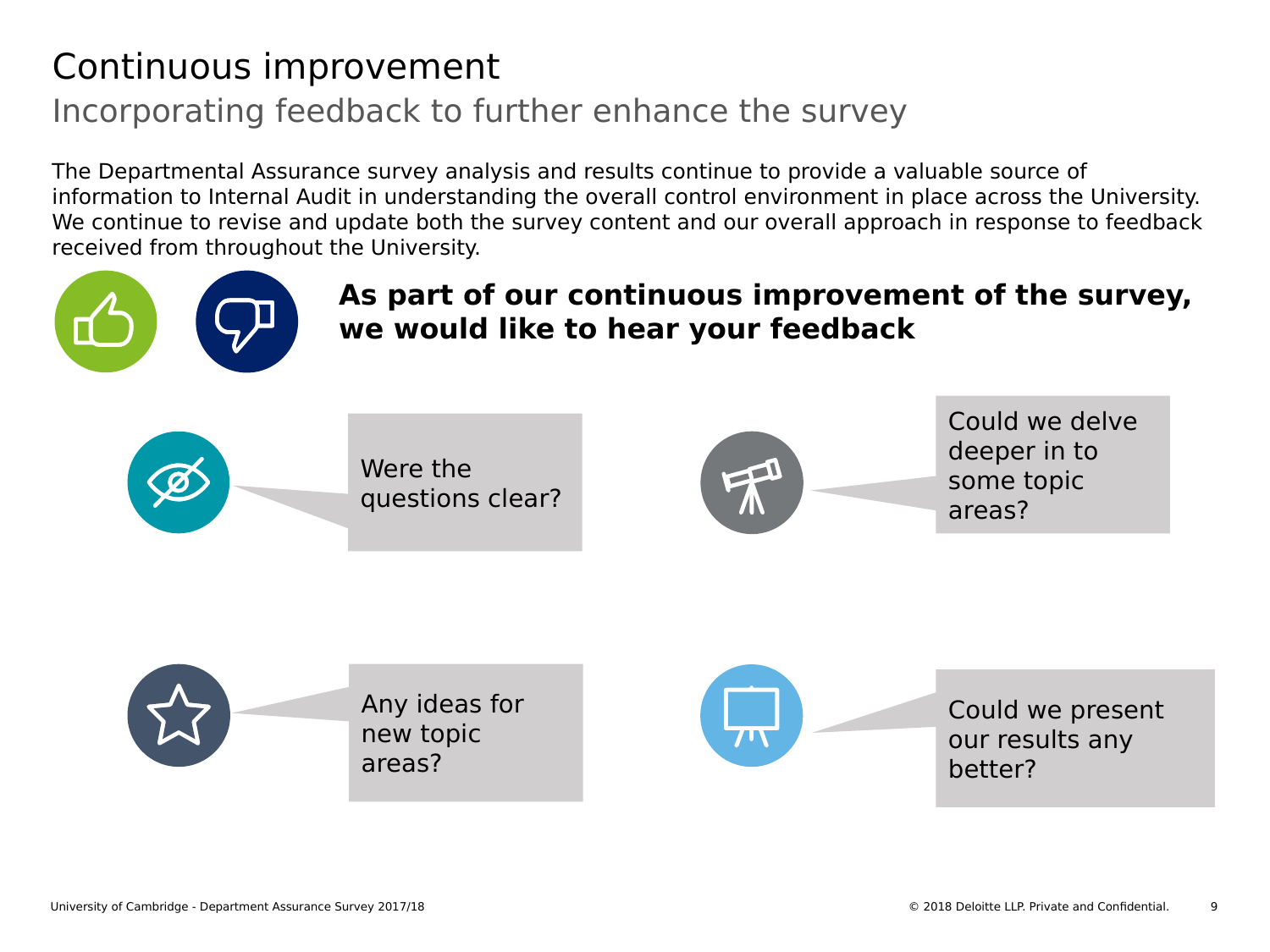

# Continuous improvement
Incorporating feedback to further enhance the survey

The Departmental Assurance survey analysis and results continue to provide a valuable source of information to Internal Audit in understanding the overall control environment in place across the University. We continue to revise and update both the survey content and our overall approach in response to feedback received from throughout the University.
As part of our continuous improvement of the survey, we would like to hear your feedback

Could we delve deeper in to some topic areas?
Were the questions clear?

Any ideas for new topic areas?

Could we present our results any better?
© 2018 Deloitte LLP. Private and Confidential.